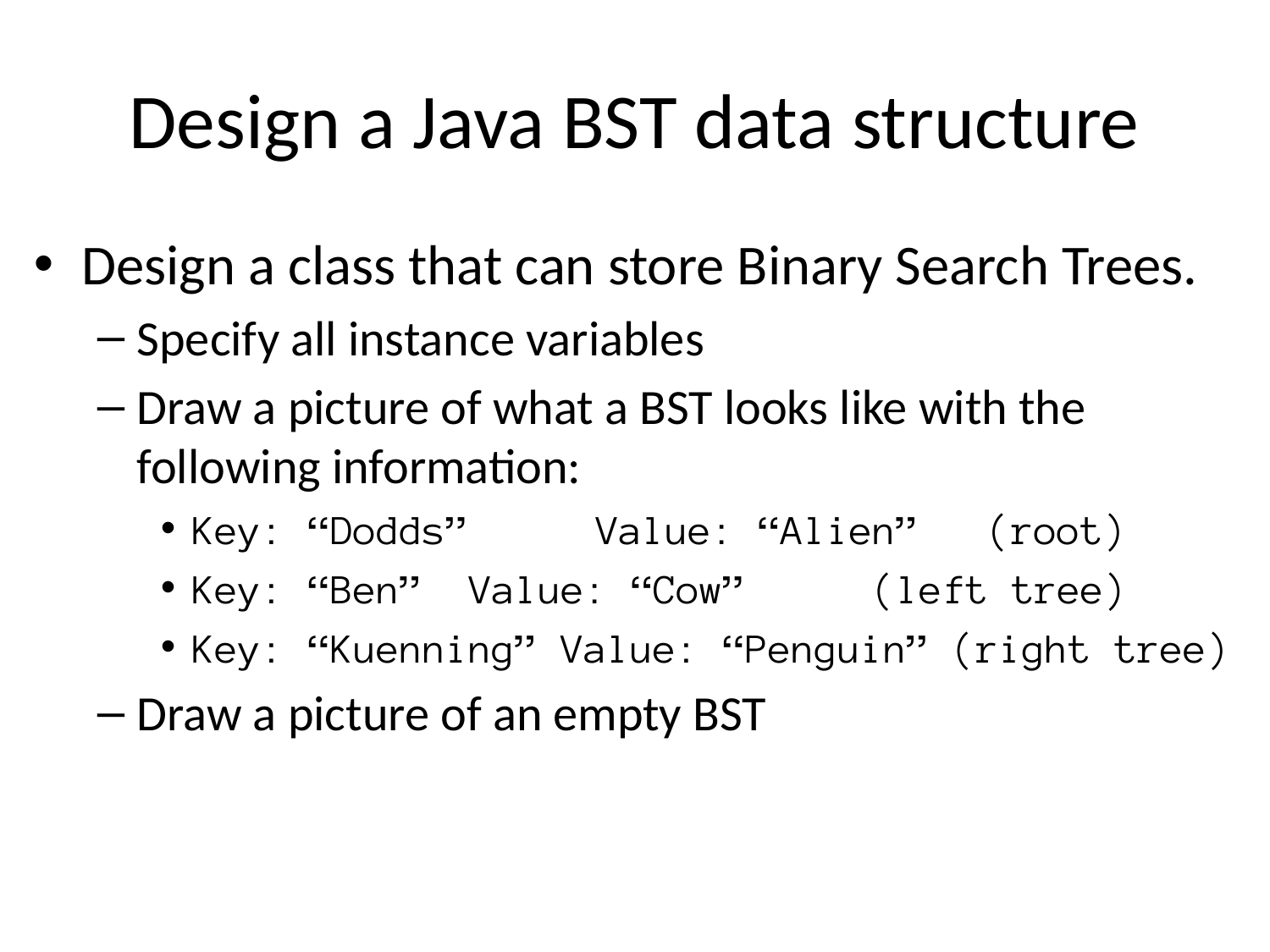

# Design a Java BST data structure
Design a class that can store Binary Search Trees.
Specify all instance variables
Draw a picture of what a BST looks like with the following information:
Key: “Dodds” 	 Value: “Alien”   (root)
Key: “Ben” 	 Value: “Cow” 	  (left tree)
Key: “Kuenning” Value: “Penguin” (right tree)
Draw a picture of an empty BST